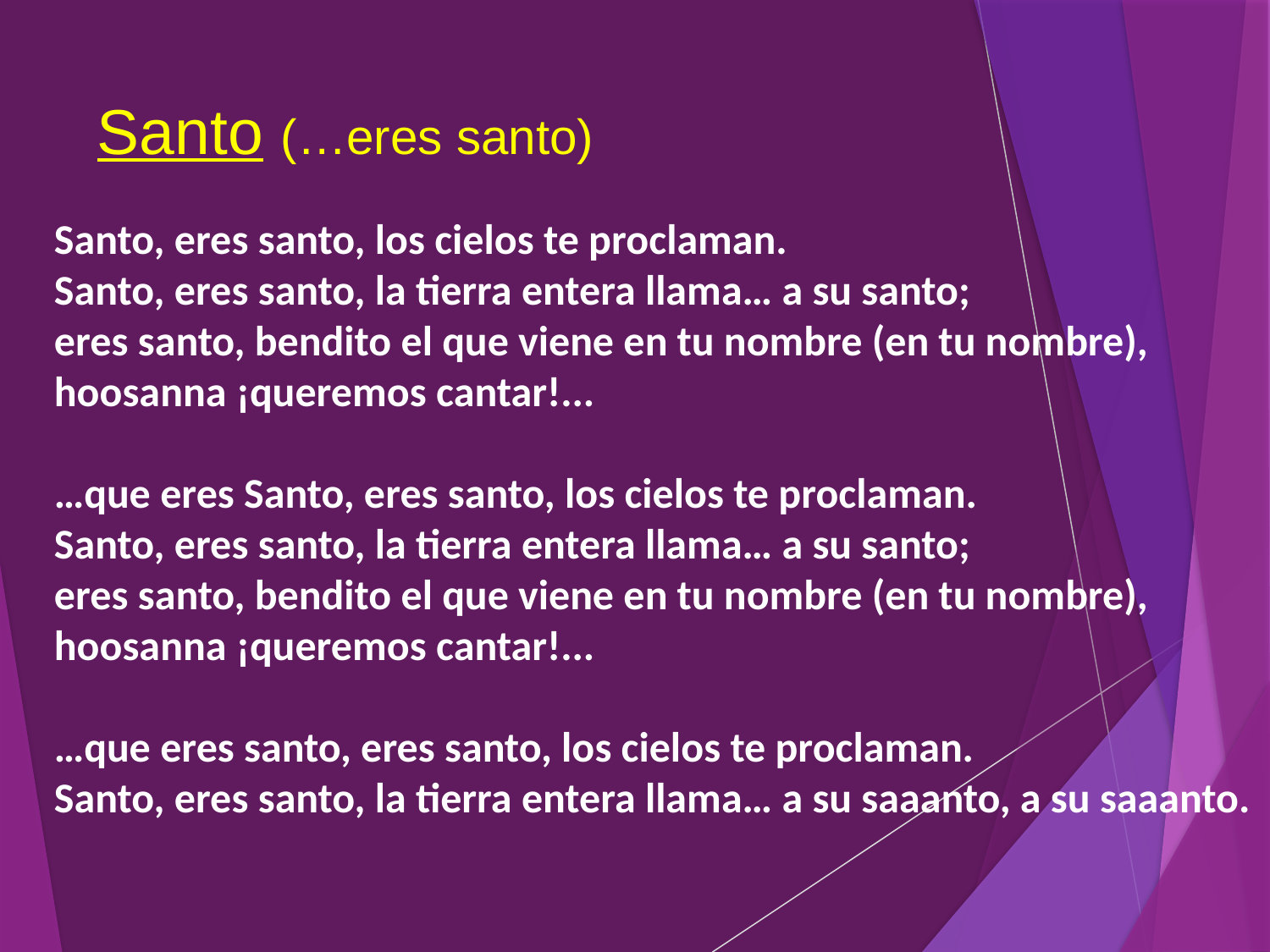

# Santo (…eres santo)
Santo, eres santo, los cielos te proclaman.
Santo, eres santo, la tierra entera llama… a su santo;
eres santo, bendito el que viene en tu nombre (en tu nombre),
hoosanna ¡queremos cantar!...

…que eres Santo, eres santo, los cielos te proclaman.
Santo, eres santo, la tierra entera llama… a su santo;
eres santo, bendito el que viene en tu nombre (en tu nombre),
hoosanna ¡queremos cantar!...

…que eres santo, eres santo, los cielos te proclaman.
Santo, eres santo, la tierra entera llama… a su saaanto, a su saaanto.